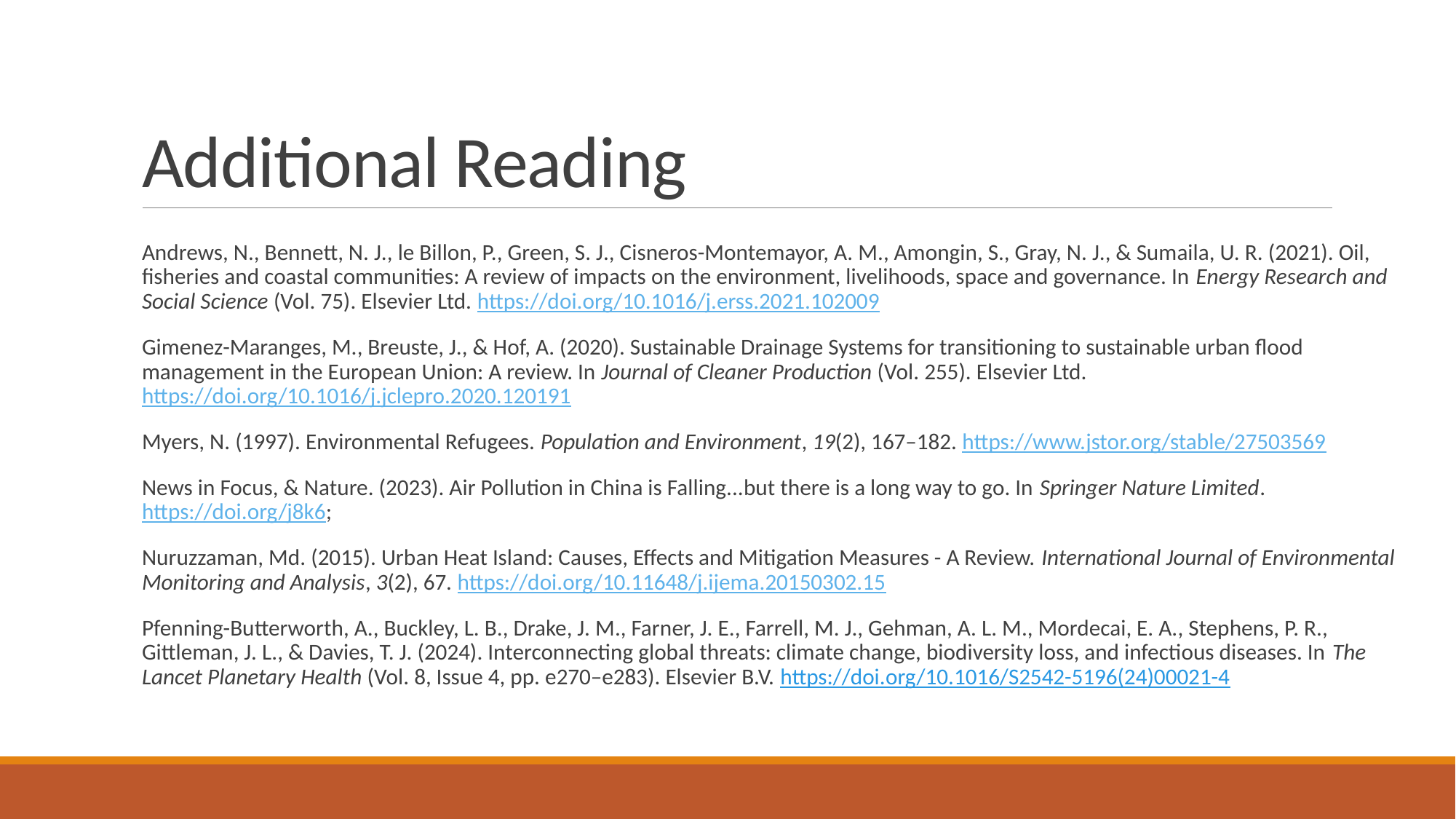

# Additional Reading
Andrews, N., Bennett, N. J., le Billon, P., Green, S. J., Cisneros-Montemayor, A. M., Amongin, S., Gray, N. J., & Sumaila, U. R. (2021). Oil, fisheries and coastal communities: A review of impacts on the environment, livelihoods, space and governance. In Energy Research and Social Science (Vol. 75). Elsevier Ltd. https://doi.org/10.1016/j.erss.2021.102009
Gimenez-Maranges, M., Breuste, J., & Hof, A. (2020). Sustainable Drainage Systems for transitioning to sustainable urban flood management in the European Union: A review. In Journal of Cleaner Production (Vol. 255). Elsevier Ltd. https://doi.org/10.1016/j.jclepro.2020.120191
Myers, N. (1997). Environmental Refugees. Population and Environment, 19(2), 167–182. https://www.jstor.org/stable/27503569
News in Focus, & Nature. (2023). Air Pollution in China is Falling...but there is a long way to go. In Springer Nature Limited. https://doi.org/j8k6;
Nuruzzaman, Md. (2015). Urban Heat Island: Causes, Effects and Mitigation Measures - A Review. International Journal of Environmental Monitoring and Analysis, 3(2), 67. https://doi.org/10.11648/j.ijema.20150302.15
Pfenning-Butterworth, A., Buckley, L. B., Drake, J. M., Farner, J. E., Farrell, M. J., Gehman, A. L. M., Mordecai, E. A., Stephens, P. R., Gittleman, J. L., & Davies, T. J. (2024). Interconnecting global threats: climate change, biodiversity loss, and infectious diseases. In The Lancet Planetary Health (Vol. 8, Issue 4, pp. e270–e283). Elsevier B.V. https://doi.org/10.1016/S2542-5196(24)00021-4